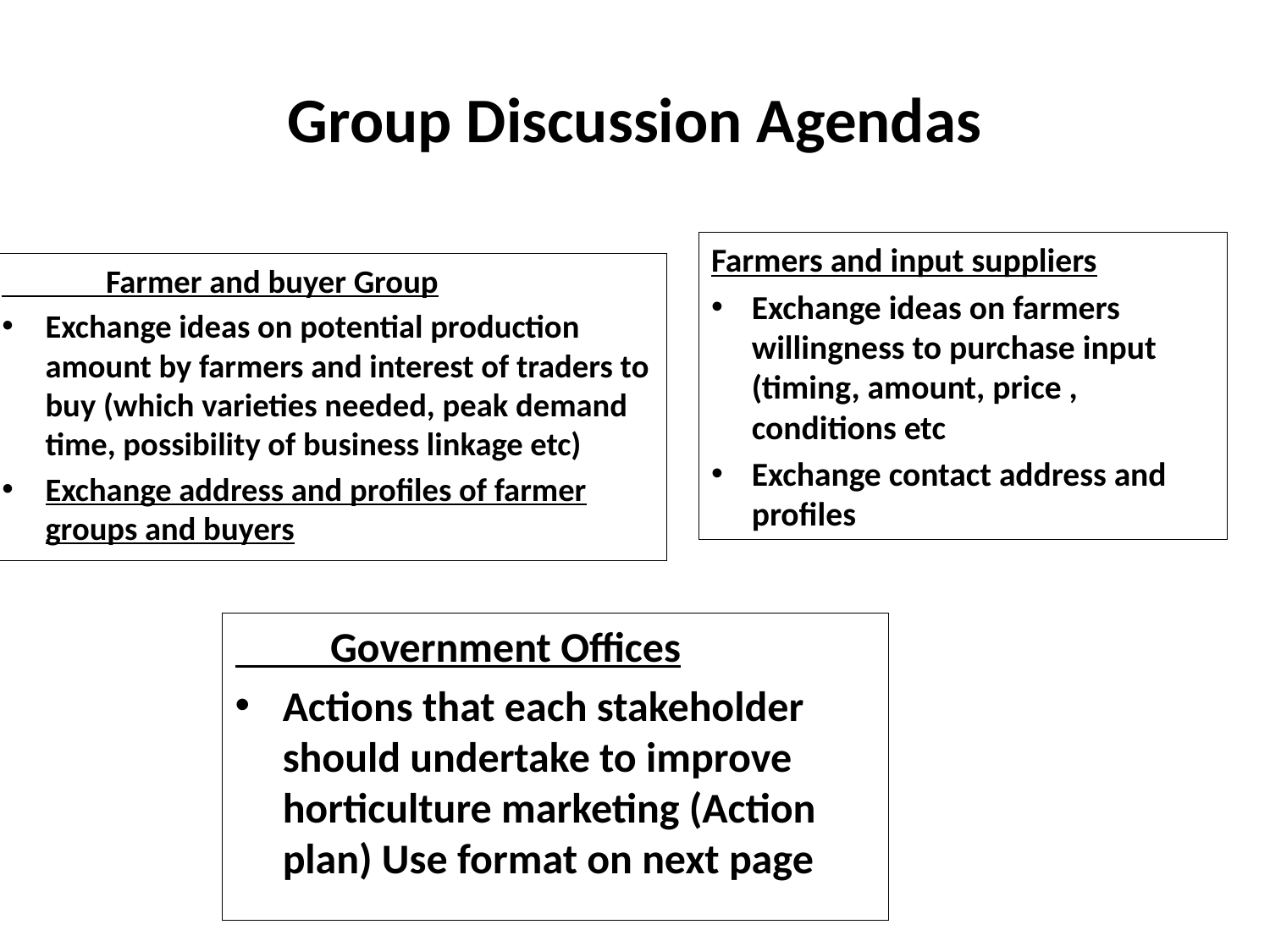

# Group Discussion Agendas
Farmers and input suppliers
Exchange ideas on farmers willingness to purchase input (timing, amount, price , conditions etc
Exchange contact address and profiles
              Farmer and buyer Group
Exchange ideas on potential production amount by farmers and interest of traders to buy (which varieties needed, peak demand time, possibility of business linkage etc)
Exchange address and profiles of farmer groups and buyers
          Government Offices
Actions that each stakeholder should undertake to improve horticulture marketing (Action plan) Use format on next page